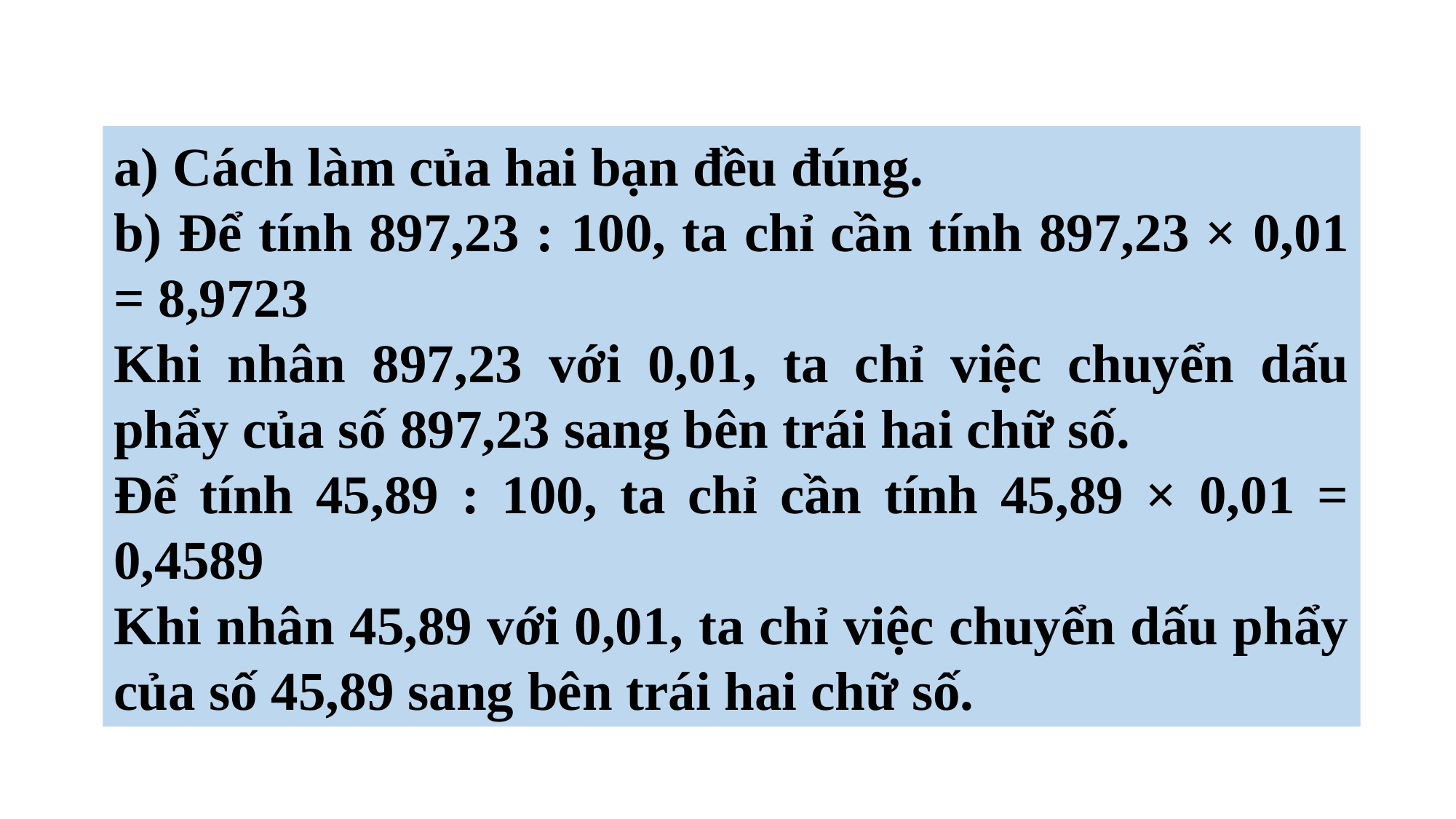

a) Cách làm của hai bạn đều đúng.
b) Để tính 897,23 : 100, ta chỉ cần tính 897,23 × 0,01 = 8,9723
Khi nhân 897,23 với 0,01, ta chỉ việc chuyển dấu phẩy của số 897,23 sang bên trái hai chữ số.
Để tính 45,89 : 100, ta chỉ cần tính 45,89 × 0,01 = 0,4589
Khi nhân 45,89 với 0,01, ta chỉ việc chuyển dấu phẩy của số 45,89 sang bên trái hai chữ số.